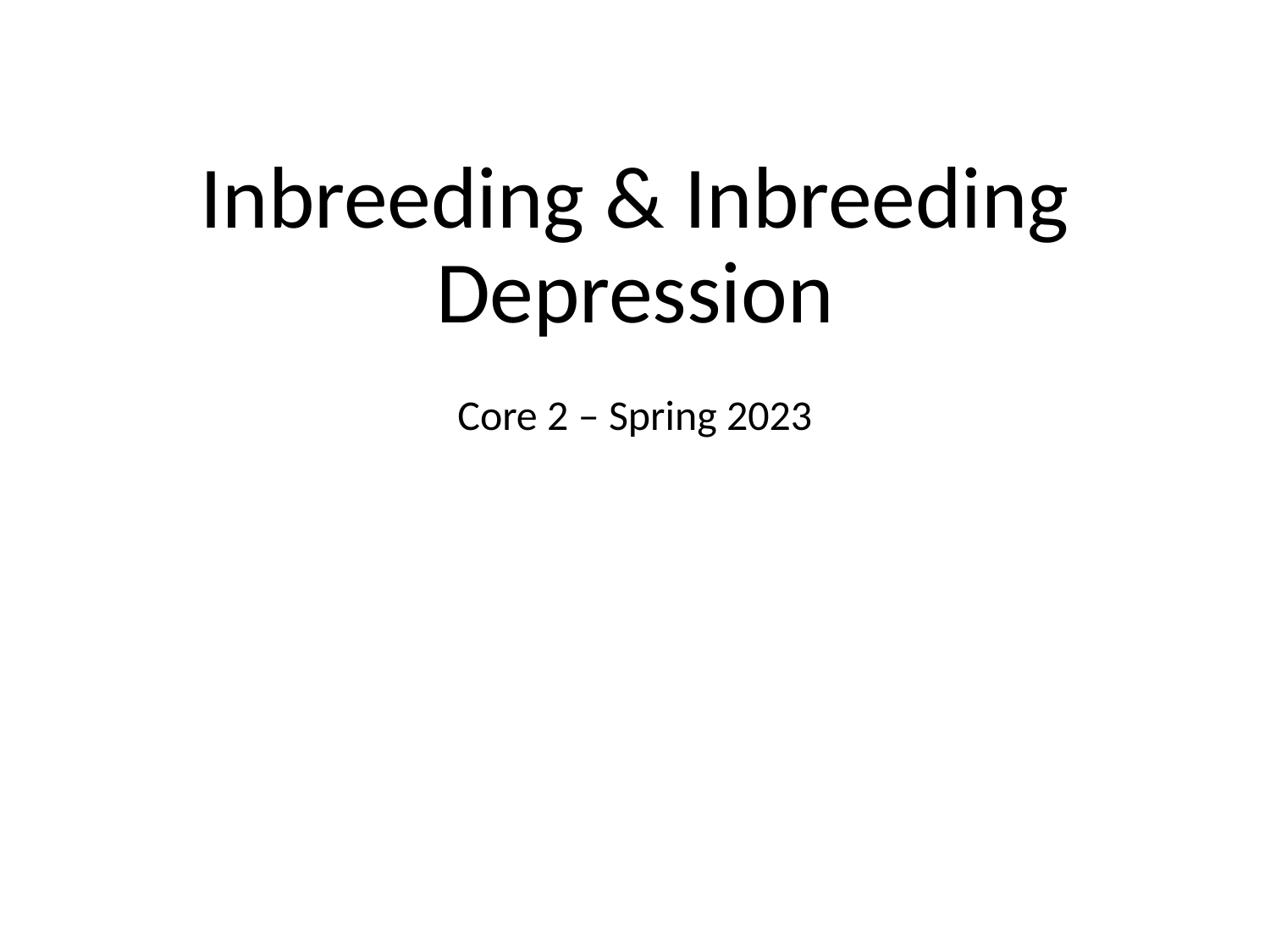

# Inbreeding & Inbreeding Depression
Core 2 – Spring 2023